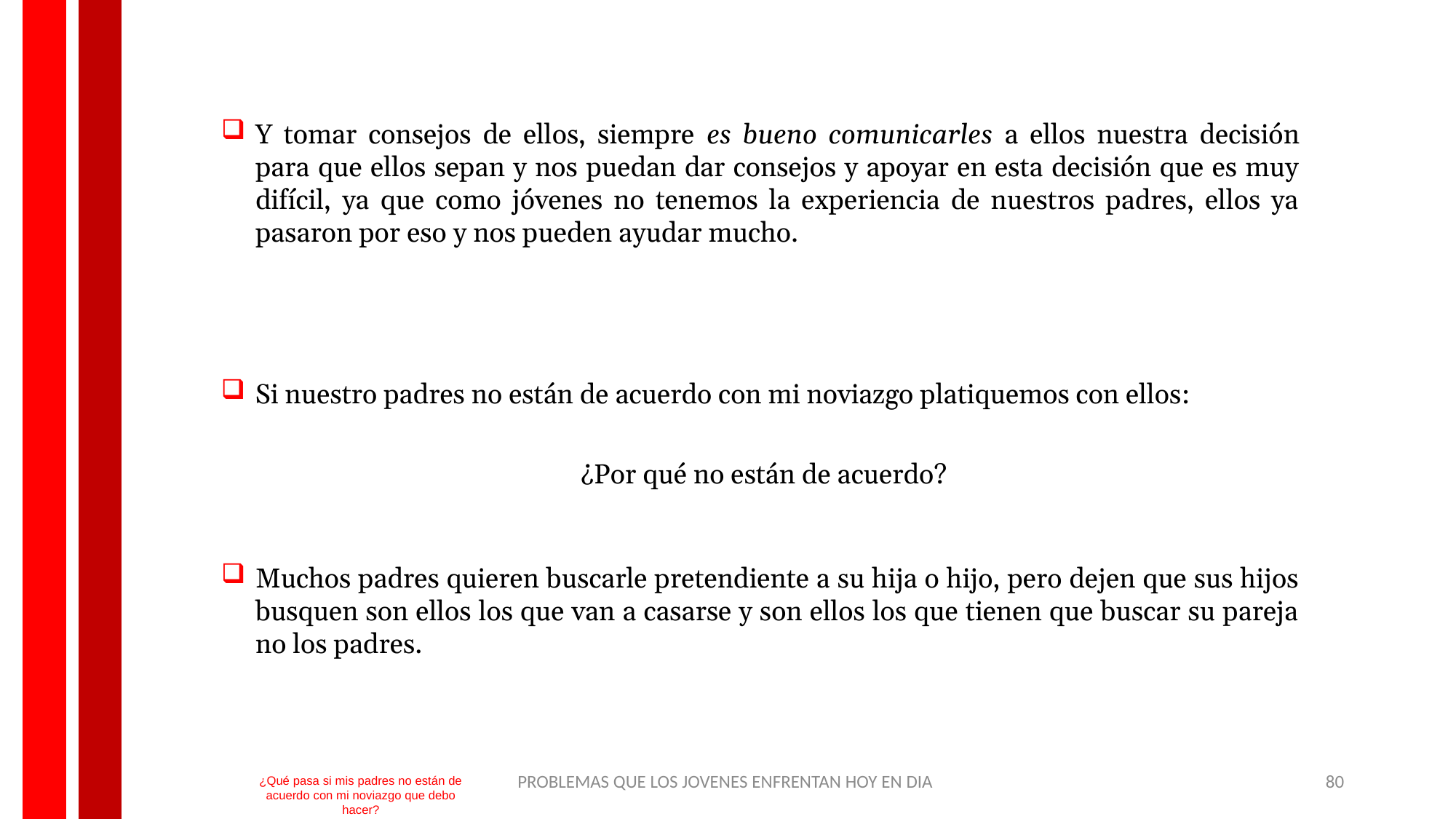

Y tomar consejos de ellos, siempre es bueno comunicarles a ellos nuestra decisión para que ellos sepan y nos puedan dar consejos y apoyar en esta decisión que es muy difícil, ya que como jóvenes no tenemos la experiencia de nuestros padres, ellos ya pasaron por eso y nos pueden ayudar mucho.
Si nuestro padres no están de acuerdo con mi noviazgo platiquemos con ellos:

 ¿Por qué no están de acuerdo?
Muchos padres quieren buscarle pretendiente a su hija o hijo, pero dejen que sus hijos busquen son ellos los que van a casarse y son ellos los que tienen que buscar su pareja no los padres.
PROBLEMAS QUE LOS JOVENES ENFRENTAN HOY EN DIA
80
¿Qué pasa si mis padres no están de acuerdo con mi noviazgo que debo hacer?